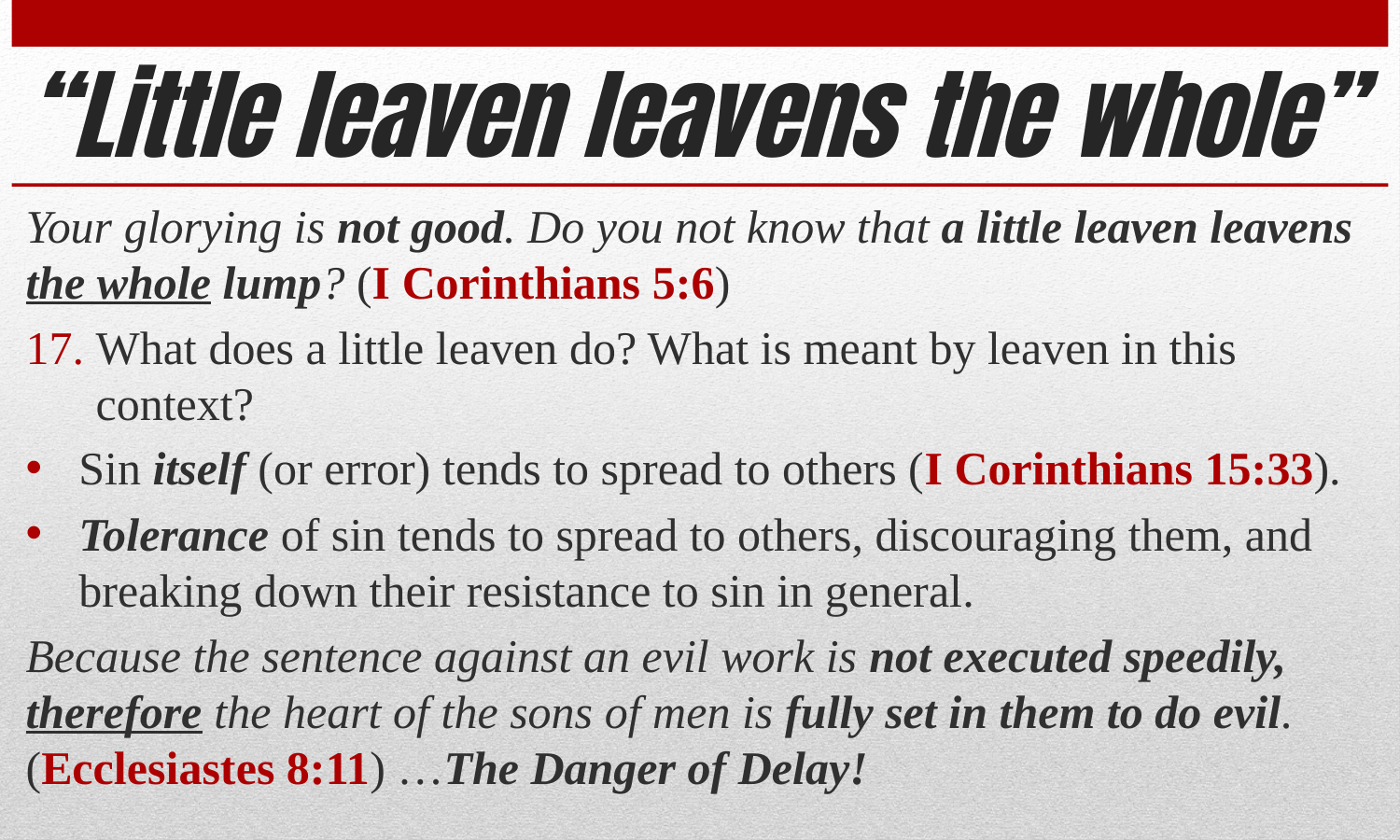

# “Little leaven leavens the whole”
Your glorying is not good. Do you not know that a little leaven leavens the whole lump? (I Corinthians 5:6)
What does a little leaven do? What is meant by leaven in this context?
Sin itself (or error) tends to spread to others (I Corinthians 15:33).
Tolerance of sin tends to spread to others, discouraging them, and breaking down their resistance to sin in general.
Because the sentence against an evil work is not executed speedily, therefore the heart of the sons of men is fully set in them to do evil. (Ecclesiastes 8:11) …The Danger of Delay!